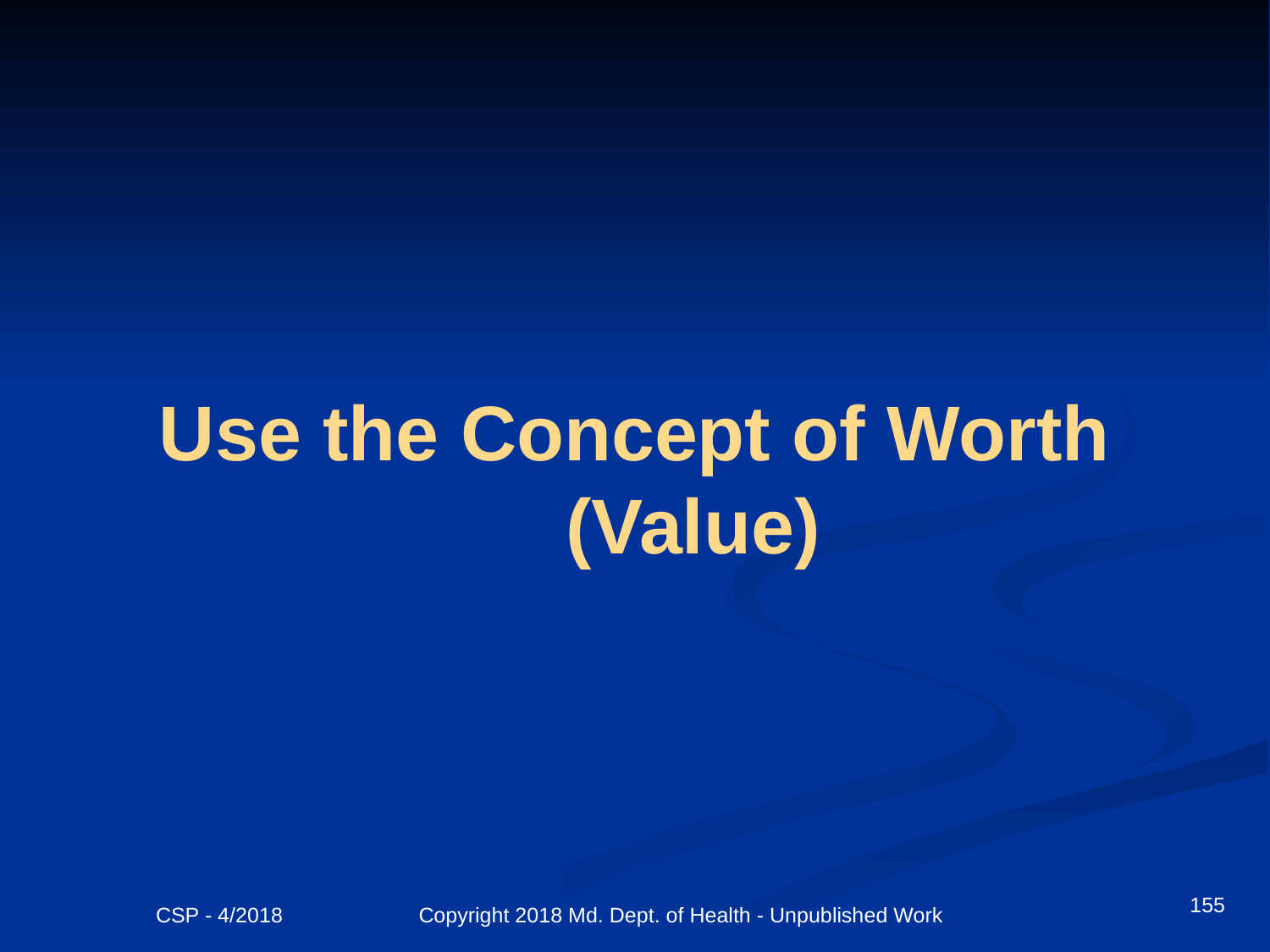

# Use the Concept of Worth (Value)
155
CSP - 4/2018                       Copyright 2018 Md. Dept. of Health - Unpublished Work